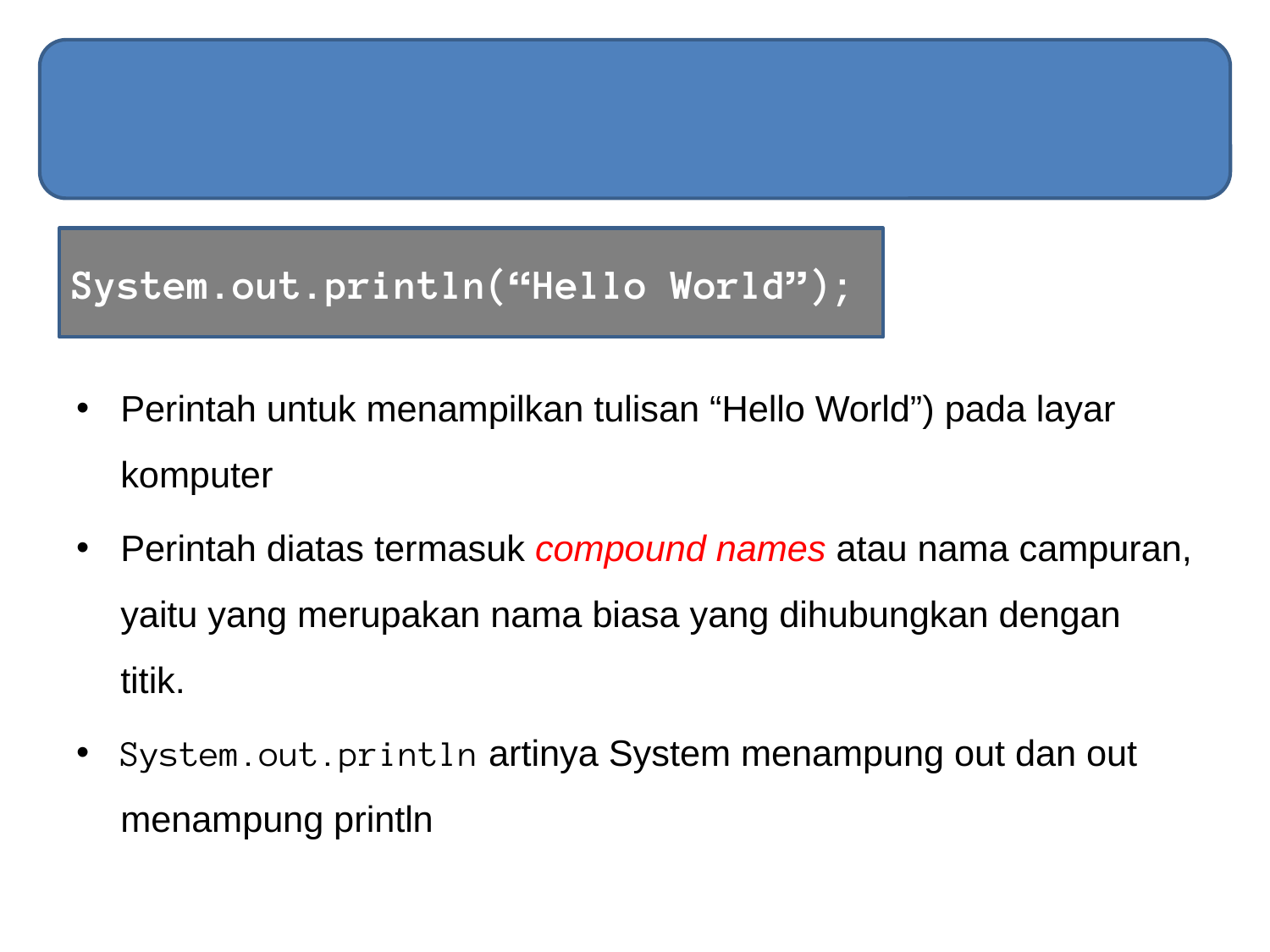

#
System.out.println(“Hello World”);
Perintah untuk menampilkan tulisan “Hello World”) pada layar komputer
Perintah diatas termasuk compound names atau nama campuran, yaitu yang merupakan nama biasa yang dihubungkan dengan titik.
System.out.println artinya System menampung out dan out menampung println